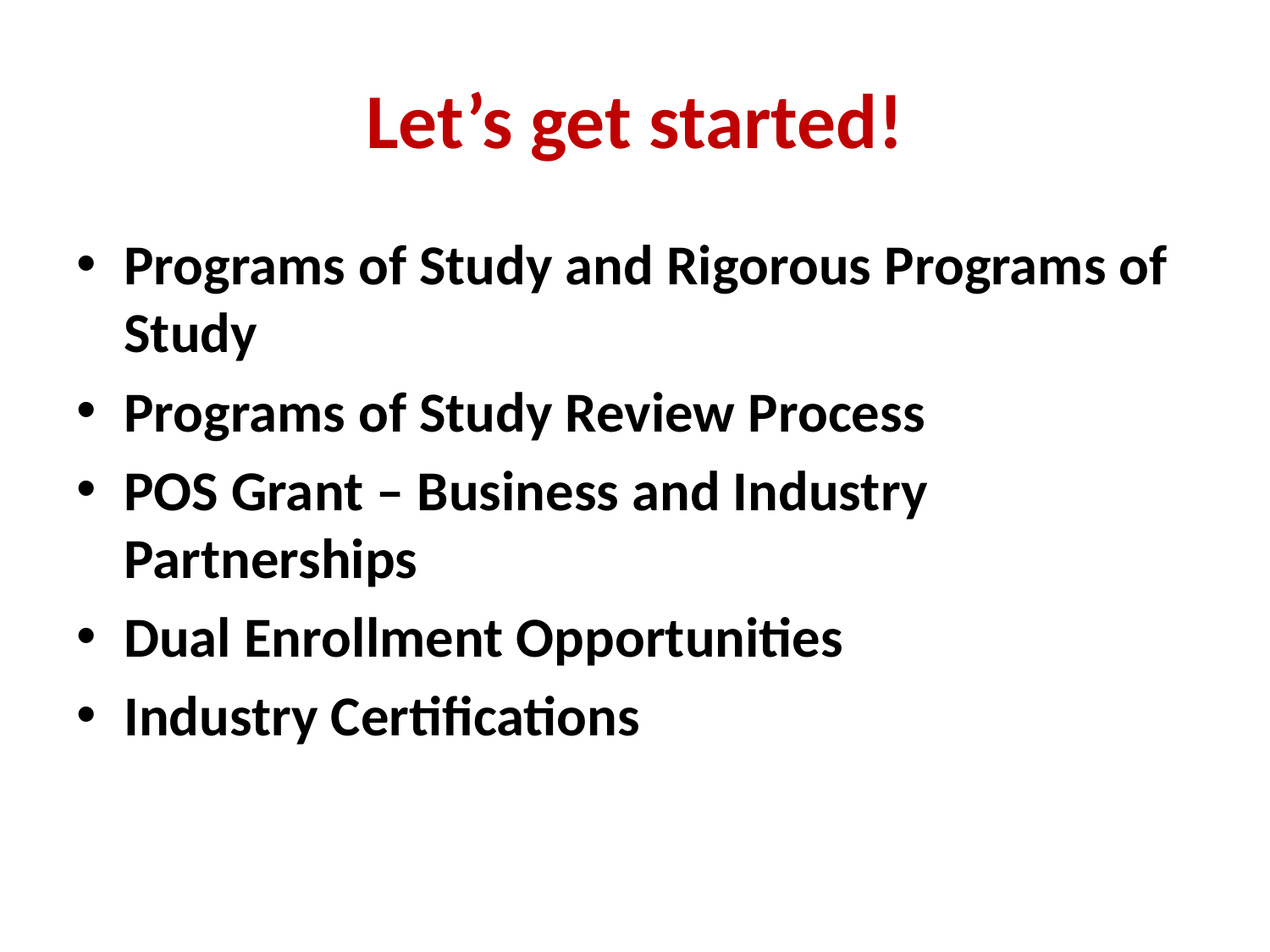

# Let’s get started!
Programs of Study and Rigorous Programs of Study
Programs of Study Review Process
POS Grant – Business and Industry Partnerships
Dual Enrollment Opportunities
Industry Certifications